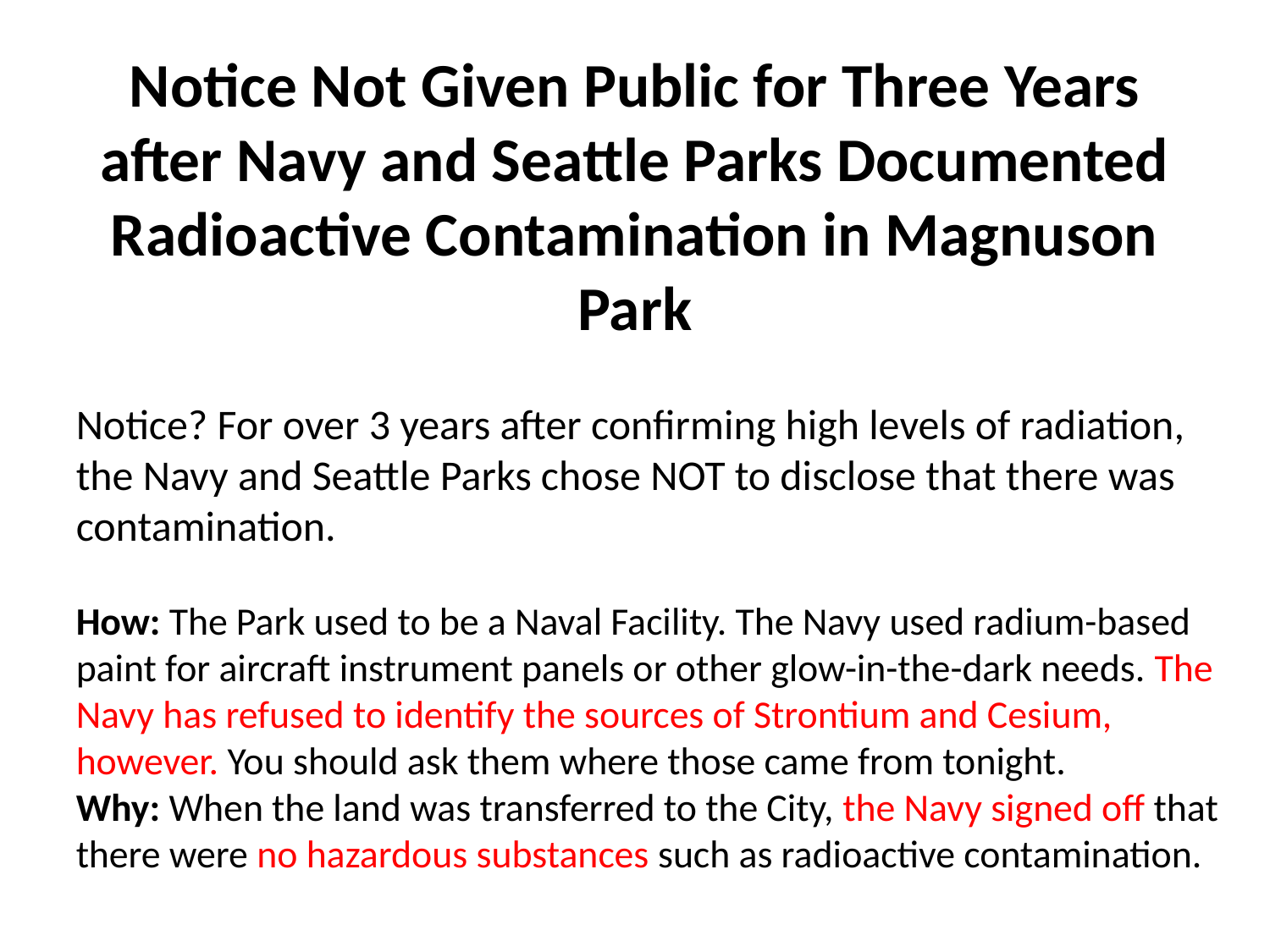

# Notice Not Given Public for Three Years after Navy and Seattle Parks Documented Radioactive Contamination in Magnuson Park
Notice? For over 3 years after confirming high levels of radiation, the Navy and Seattle Parks chose NOT to disclose that there was contamination.

How: The Park used to be a Naval Facility. The Navy used radium-based paint for aircraft instrument panels or other glow-in-the-dark needs. The Navy has refused to identify the sources of Strontium and Cesium, however. You should ask them where those came from tonight.
Why: When the land was transferred to the City, the Navy signed off that there were no hazardous substances such as radioactive contamination.